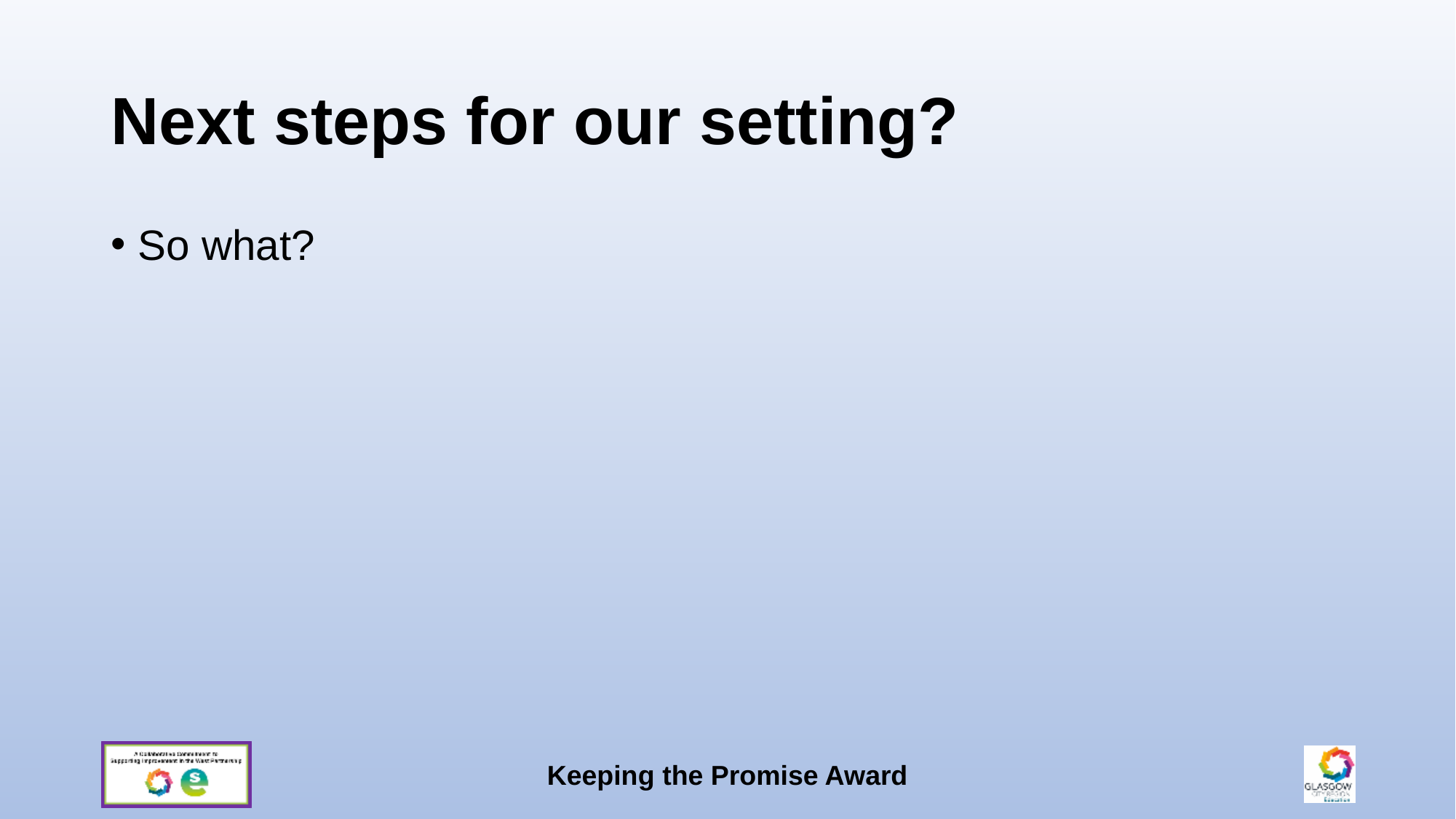

# Next steps for our setting?
So what?